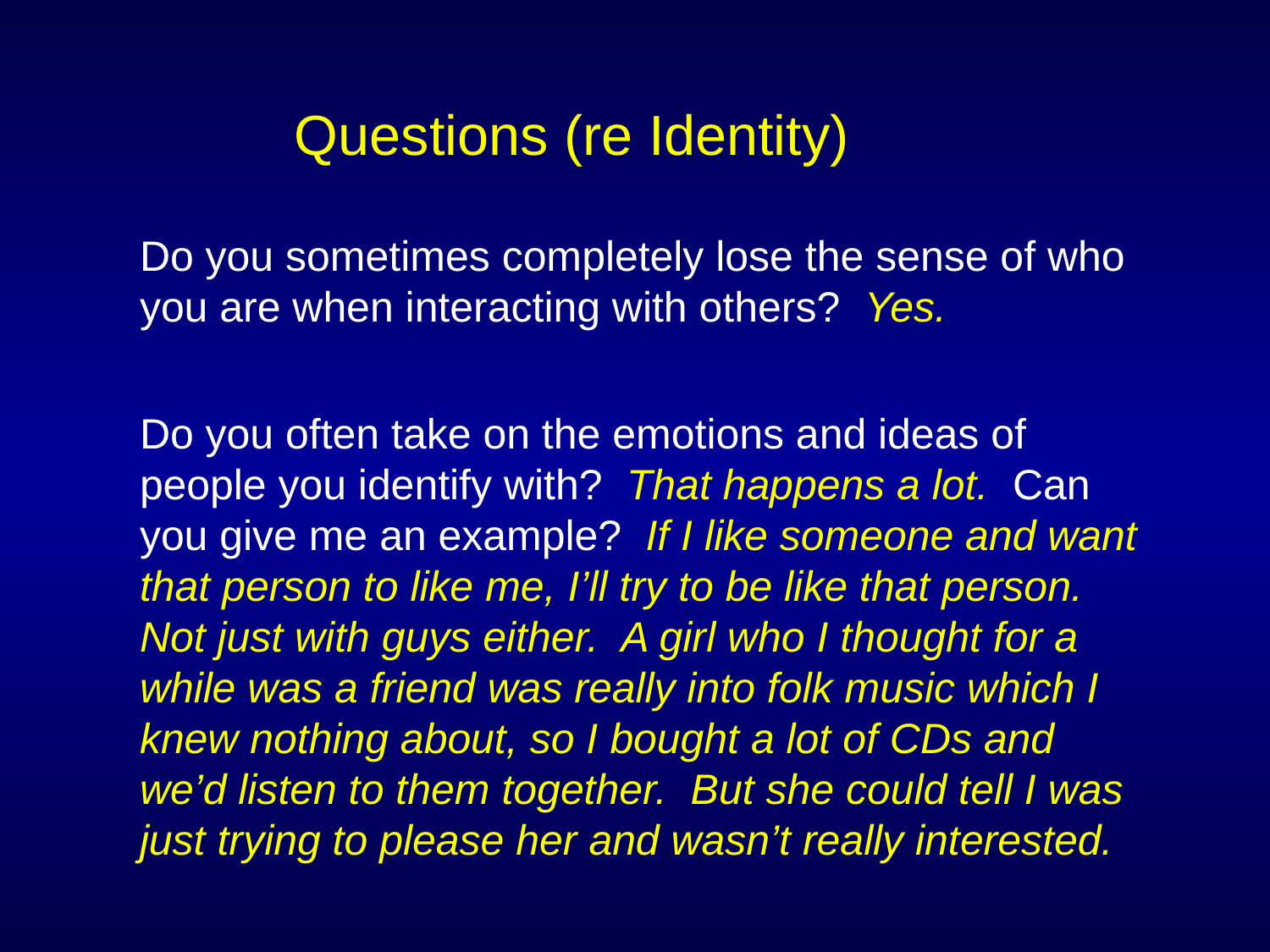

Questions (re Identity)
Do you sometimes completely lose the sense of who you are when interacting with others?  Yes.

Do you often take on the emotions and ideas of people you identify with?  That happens a lot.  Can you give me an example?  If I like someone and want that person to like me, I’ll try to be like that person.  Not just with guys either.  A girl who I thought for a while was a friend was really into folk music which I knew nothing about, so I bought a lot of CDs and we’d listen to them together.  But she could tell I was just trying to please her and wasn’t really interested.